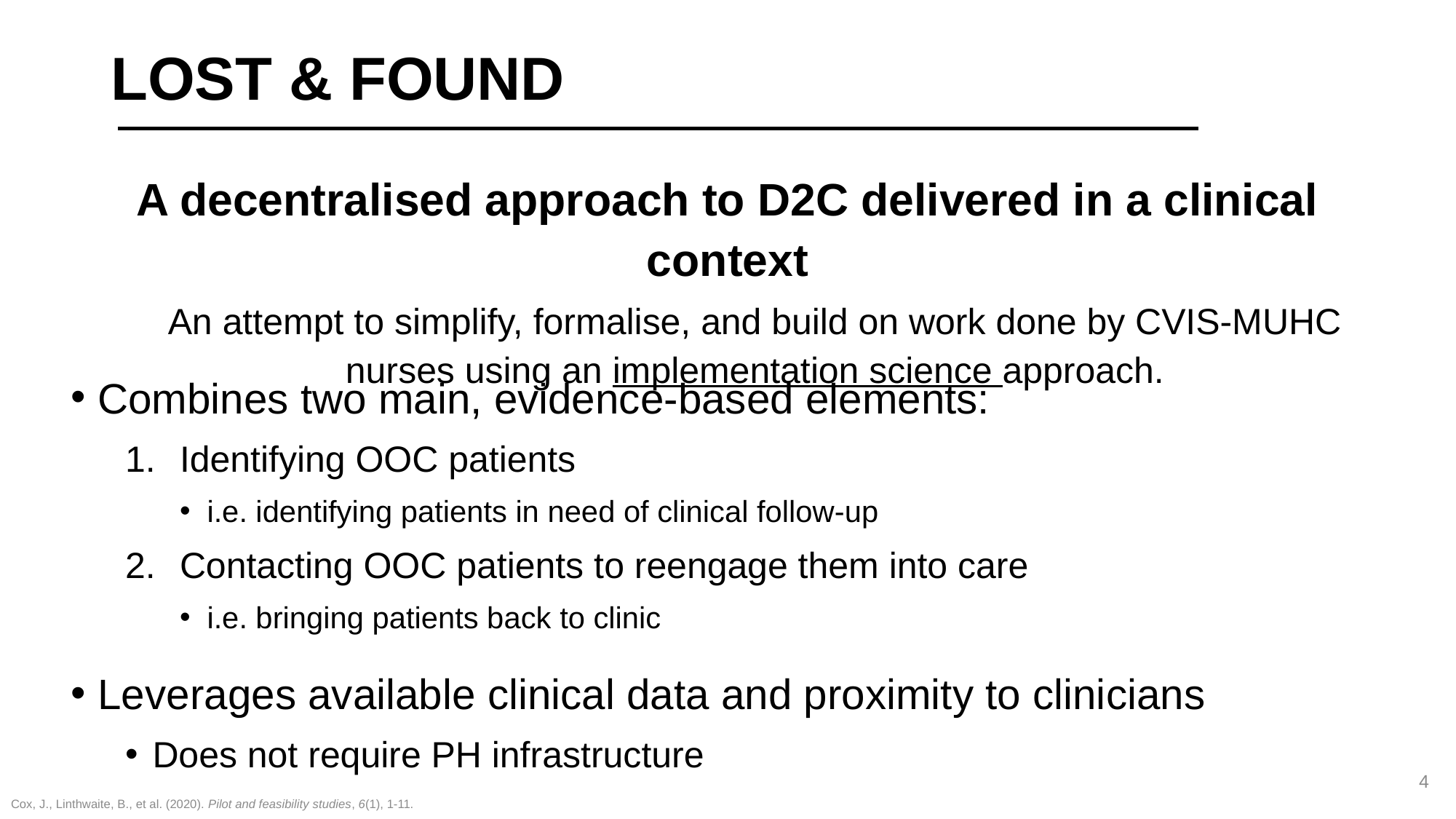

# Lost & Found
A decentralised approach to D2C delivered in a clinical context
An attempt to simplify, formalise, and build on work done by CVIS-MUHC nurses using an implementation science approach.

Combines two main, evidence-based elements:
Identifying OOC patients
i.e. identifying patients in need of clinical follow-up
Contacting OOC patients to reengage them into care
i.e. bringing patients back to clinic
Leverages available clinical data and proximity to clinicians
Does not require PH infrastructure

4
Cox, J., Linthwaite, B., et al. (2020). Pilot and feasibility studies, 6(1), 1-11.